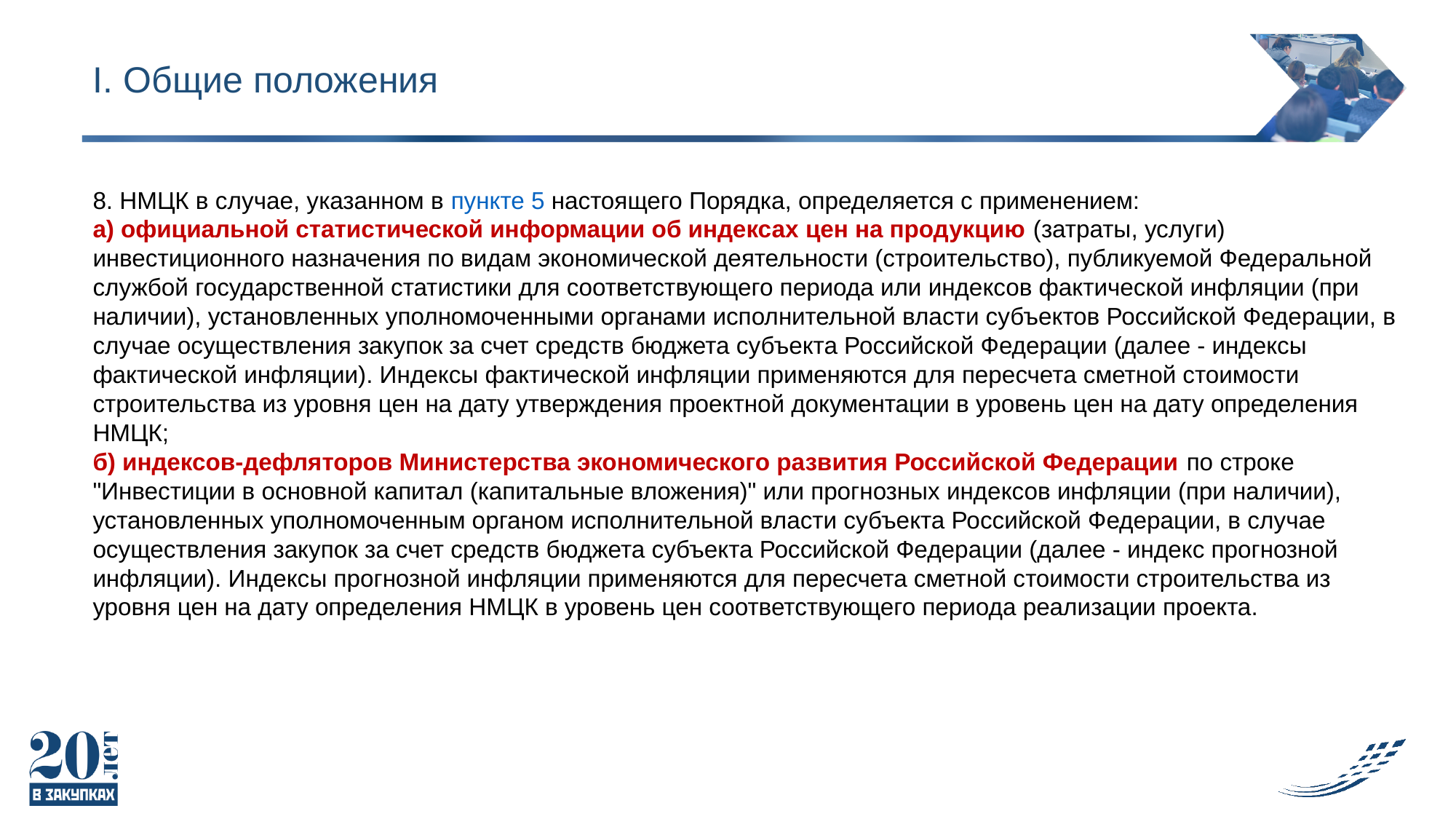

# I. Общие положения
8. НМЦК в случае, указанном в пункте 5 настоящего Порядка, определяется с применением:
а) официальной статистической информации об индексах цен на продукцию (затраты, услуги) инвестиционного назначения по видам экономической деятельности (строительство), публикуемой Федеральной службой государственной статистики для соответствующего периода или индексов фактической инфляции (при наличии), установленных уполномоченными органами исполнительной власти субъектов Российской Федерации, в случае осуществления закупок за счет средств бюджета субъекта Российской Федерации (далее - индексы фактической инфляции). Индексы фактической инфляции применяются для пересчета сметной стоимости строительства из уровня цен на дату утверждения проектной документации в уровень цен на дату определения НМЦК;
б) индексов-дефляторов Министерства экономического развития Российской Федерации по строке "Инвестиции в основной капитал (капитальные вложения)" или прогнозных индексов инфляции (при наличии), установленных уполномоченным органом исполнительной власти субъекта Российской Федерации, в случае осуществления закупок за счет средств бюджета субъекта Российской Федерации (далее - индекс прогнозной инфляции). Индексы прогнозной инфляции применяются для пересчета сметной стоимости строительства из уровня цен на дату определения НМЦК в уровень цен соответствующего периода реализации проекта.